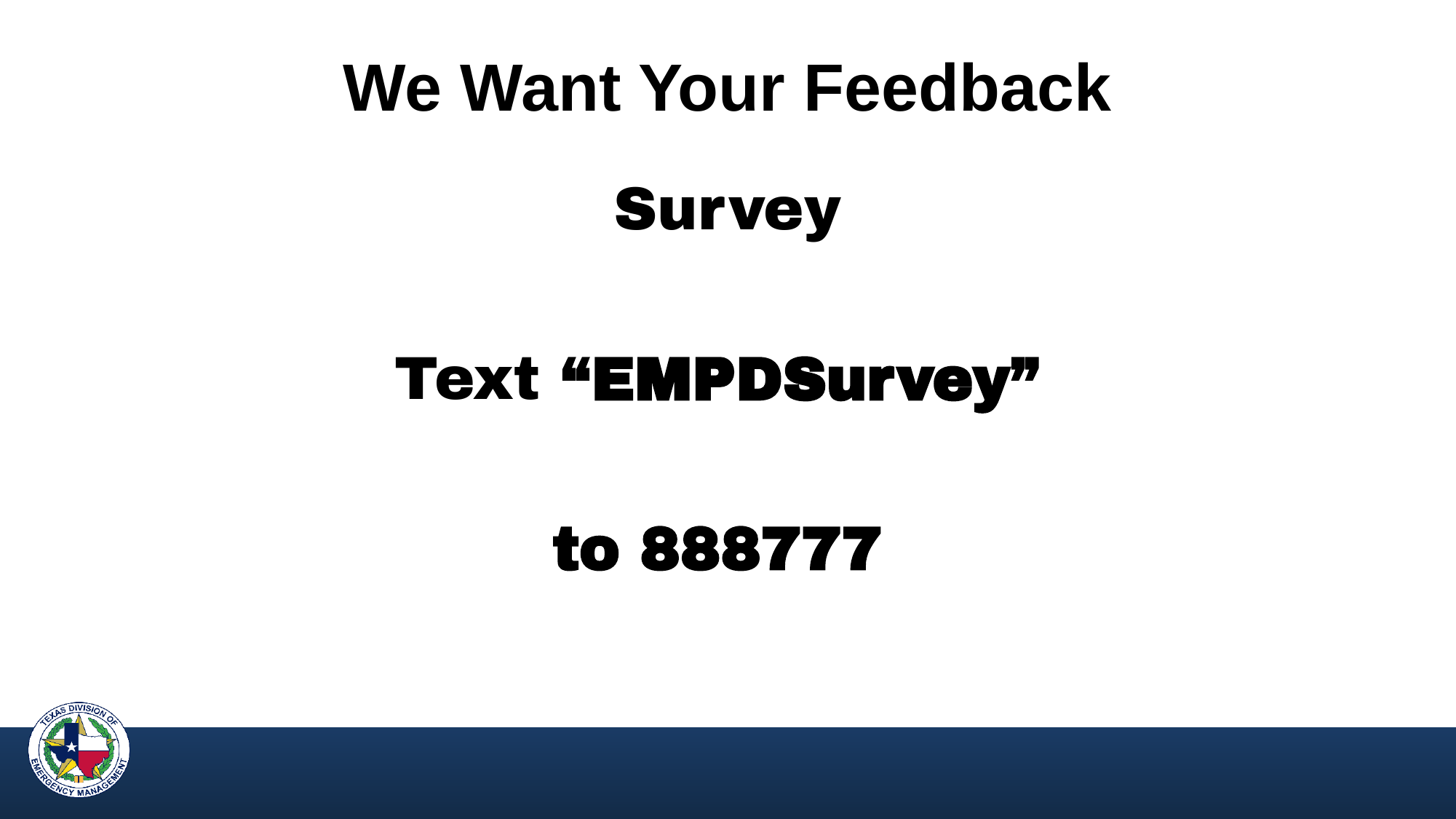

# We Want Your Feedback
Survey

Text “EMPDSurvey”

to 888777